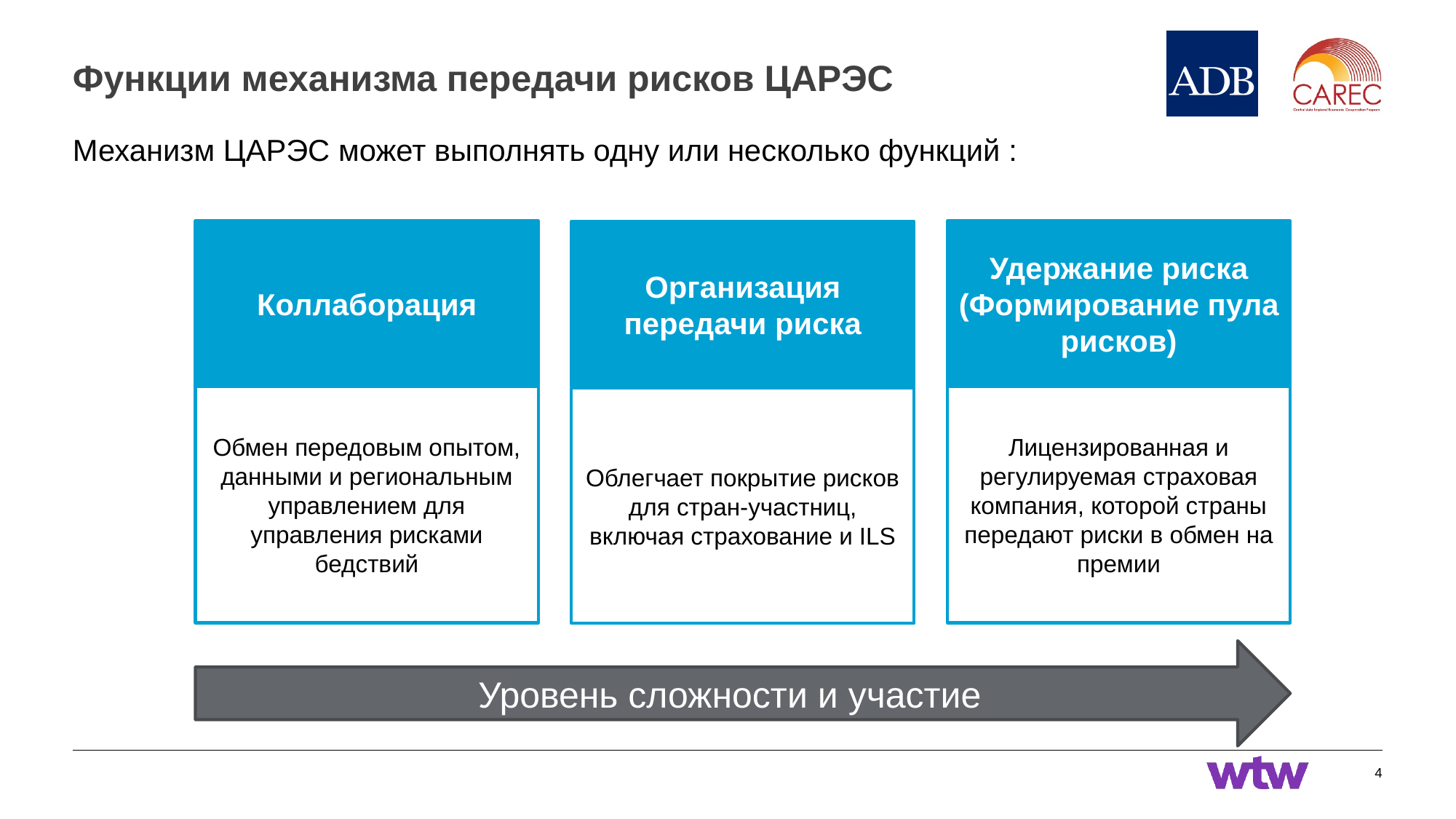

# Функции механизма передачи рисков ЦАРЭС
Механизм ЦАРЭС может выполнять одну или несколько функций :

Коллаборация
Удержание риска (Формирование пула рисков)
Организация передачи риска
Обмен передовым опытом, данными и региональным управлением для управления рисками бедствий
Лицензированная и регулируемая страховая компания, которой страны передают риски в обмен на премии
Облегчает покрытие рисков для стран-участниц, включая страхование и ILS
Уровень сложности и участие
4